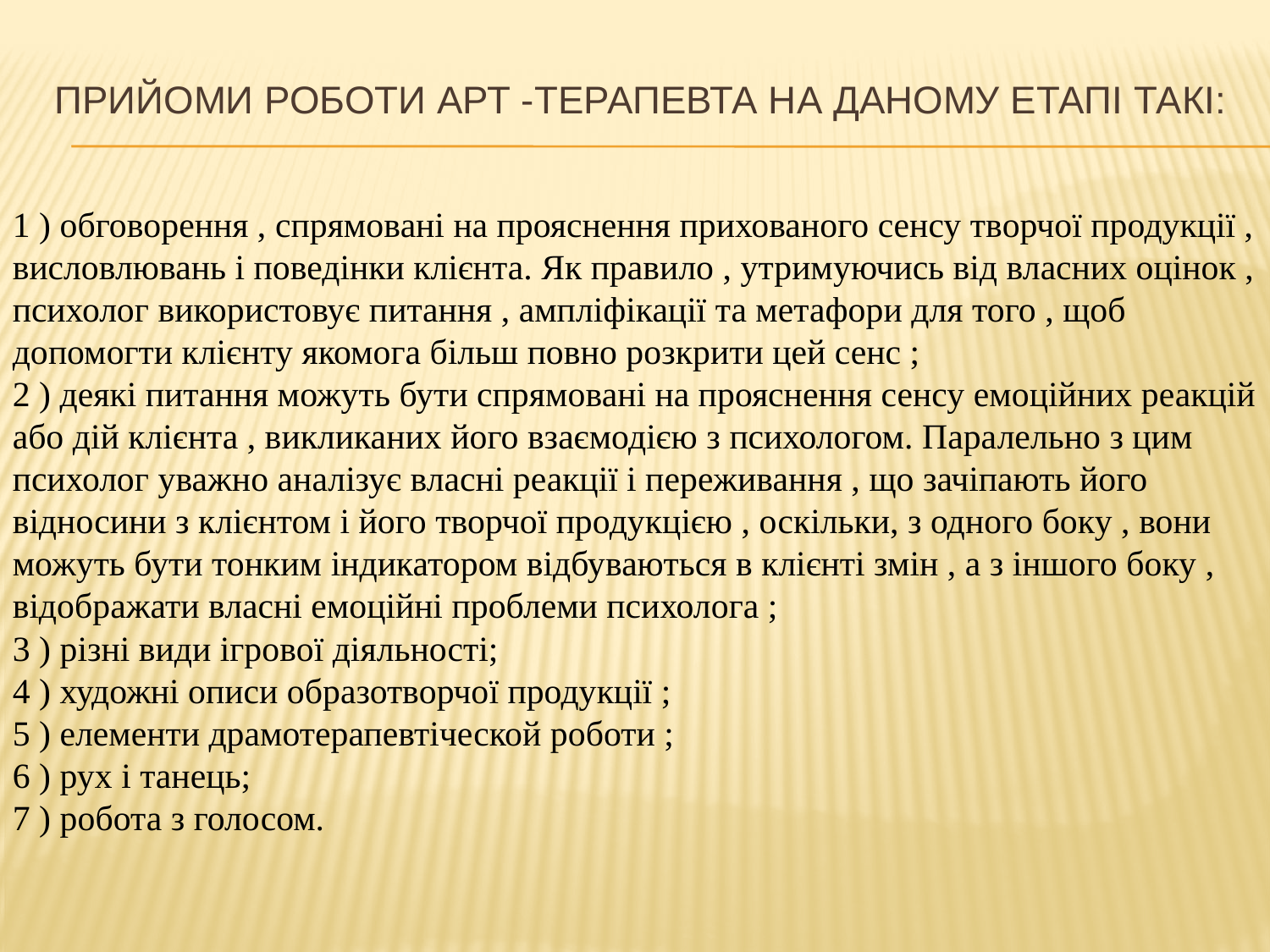

# Прийоми роботи арт -терапевта на даному етапі такі:
1 ) обговорення , спрямовані на прояснення прихованого сенсу творчої продукції , висловлювань і поведінки клієнта. Як правило , утримуючись від власних оцінок , психолог використовує питання , ампліфікації та метафори для того , щоб допомогти клієнту якомога більш повно розкрити цей сенс ;
2 ) деякі питання можуть бути спрямовані на прояснення сенсу емоційних реакцій або дій клієнта , викликаних його взаємодією з психологом. Паралельно з цим психолог уважно аналізує власні реакції і переживання , що зачіпають його відносини з клієнтом і його творчої продукцією , оскільки, з одного боку , вони можуть бути тонким індикатором відбуваються в клієнті змін , а з іншого боку , відображати власні емоційні проблеми психолога ;
3 ) різні види ігрової діяльності;
4 ) художні описи образотворчої продукції ;
5 ) елементи драмотерапевтіческой роботи ;
6 ) рух і танець;
7 ) робота з голосом.